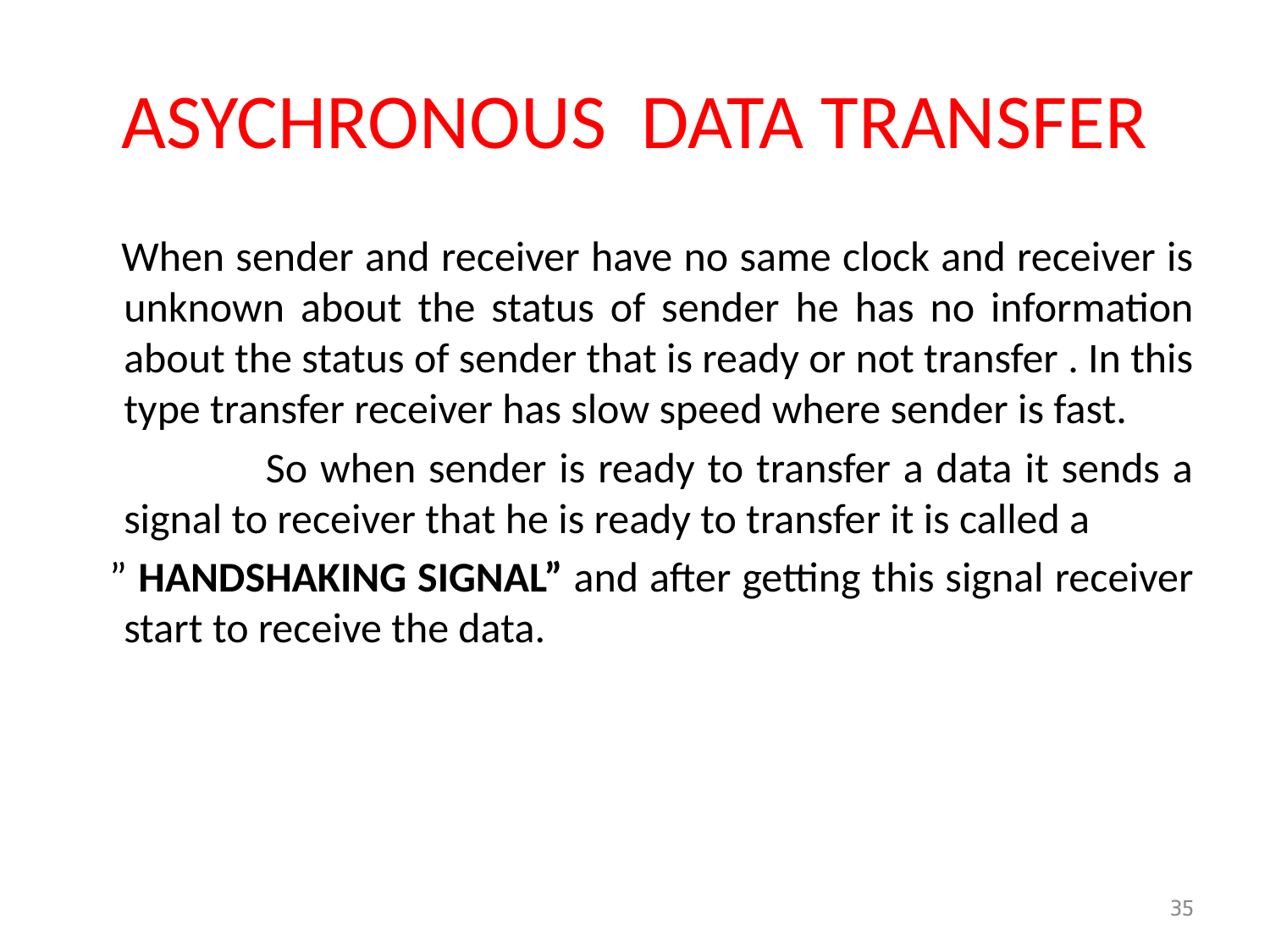

# ASYCHRONOUS  DATA TRANSFER
    When sender and receiver have no same clock and receiver is unknown about the status of sender he has no information about the status of sender that is ready or not transfer . In this type transfer receiver has slow speed where sender is fast.
               So when sender is ready to transfer a data it sends a signal to receiver that he is ready to transfer it is called a
   ” HANDSHAKING SIGNAL” and after getting this signal receiver start to receive the data.
35